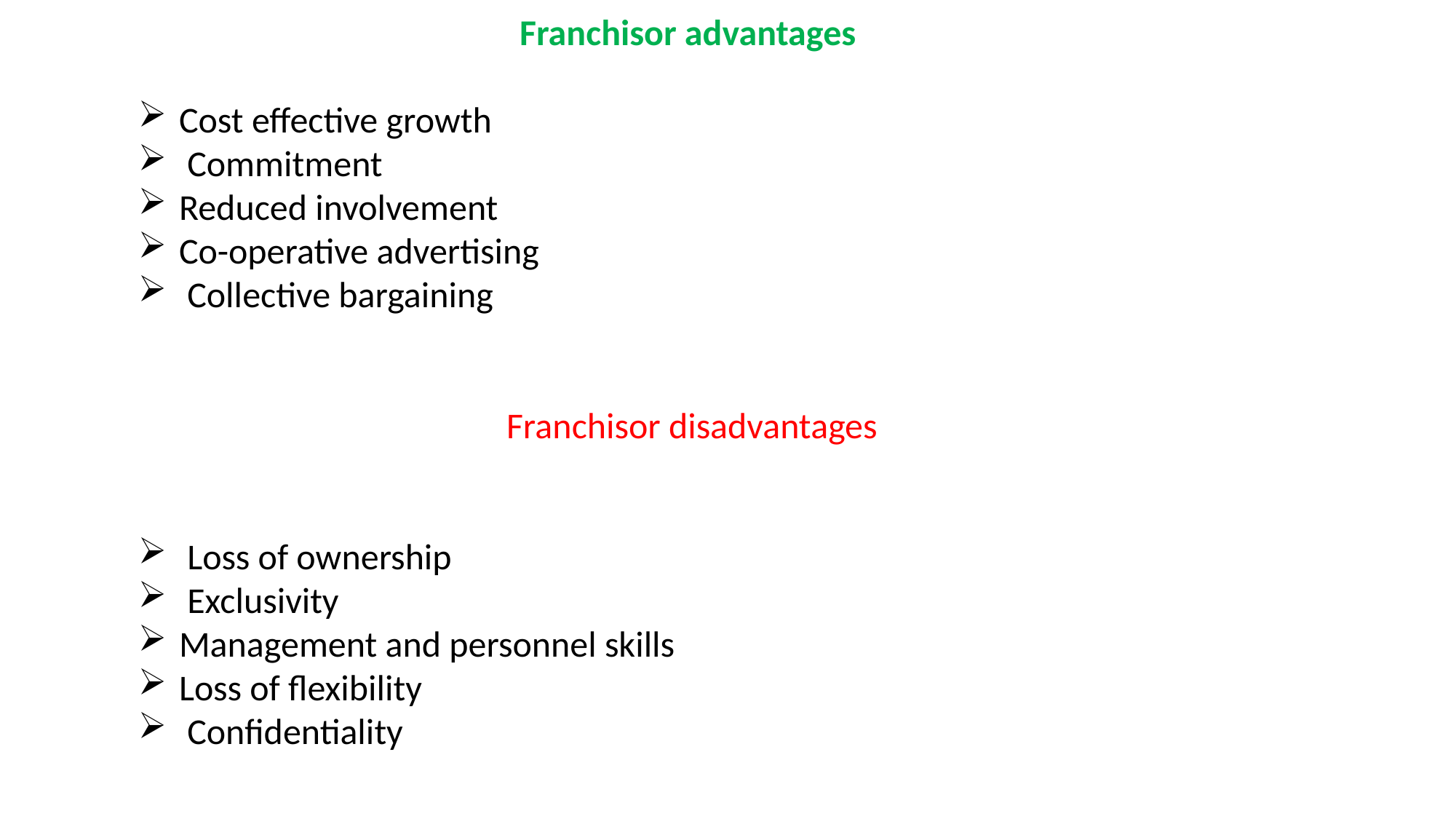

Franchisor advantages

Cost effective growth
 Commitment
Reduced involvement
Co-operative advertising
 Collective bargaining

Franchisor disadvantages

 Loss of ownership
 Exclusivity
Management and personnel skills
Loss of flexibility
 Confidentiality